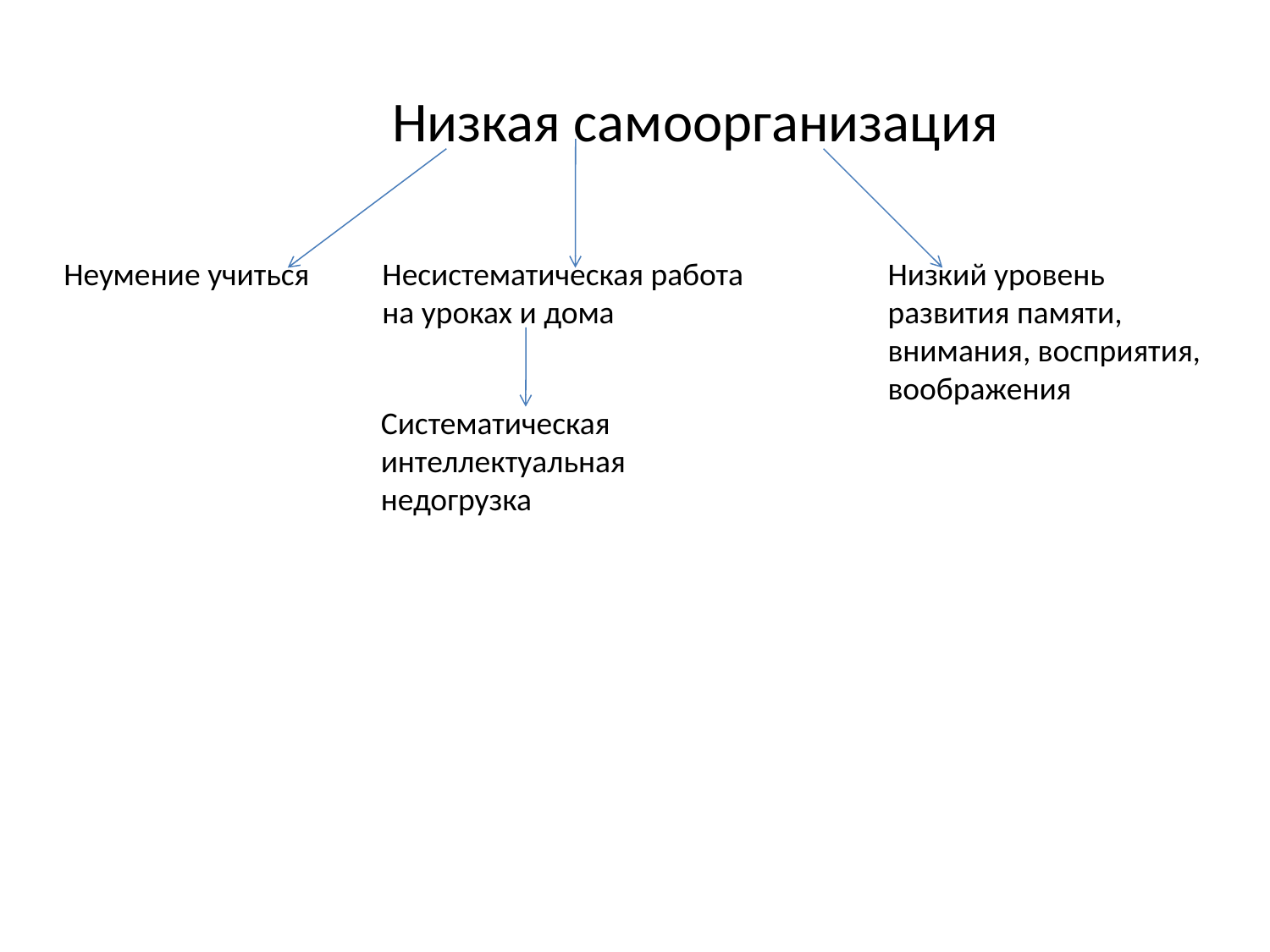

Низкая самоорганизация
Неумение учиться
Несистематическая работа
на уроках и дома
Низкий уровень
развития памяти,
внимания, восприятия,
воображения
Систематическая
интеллектуальная
недогрузка